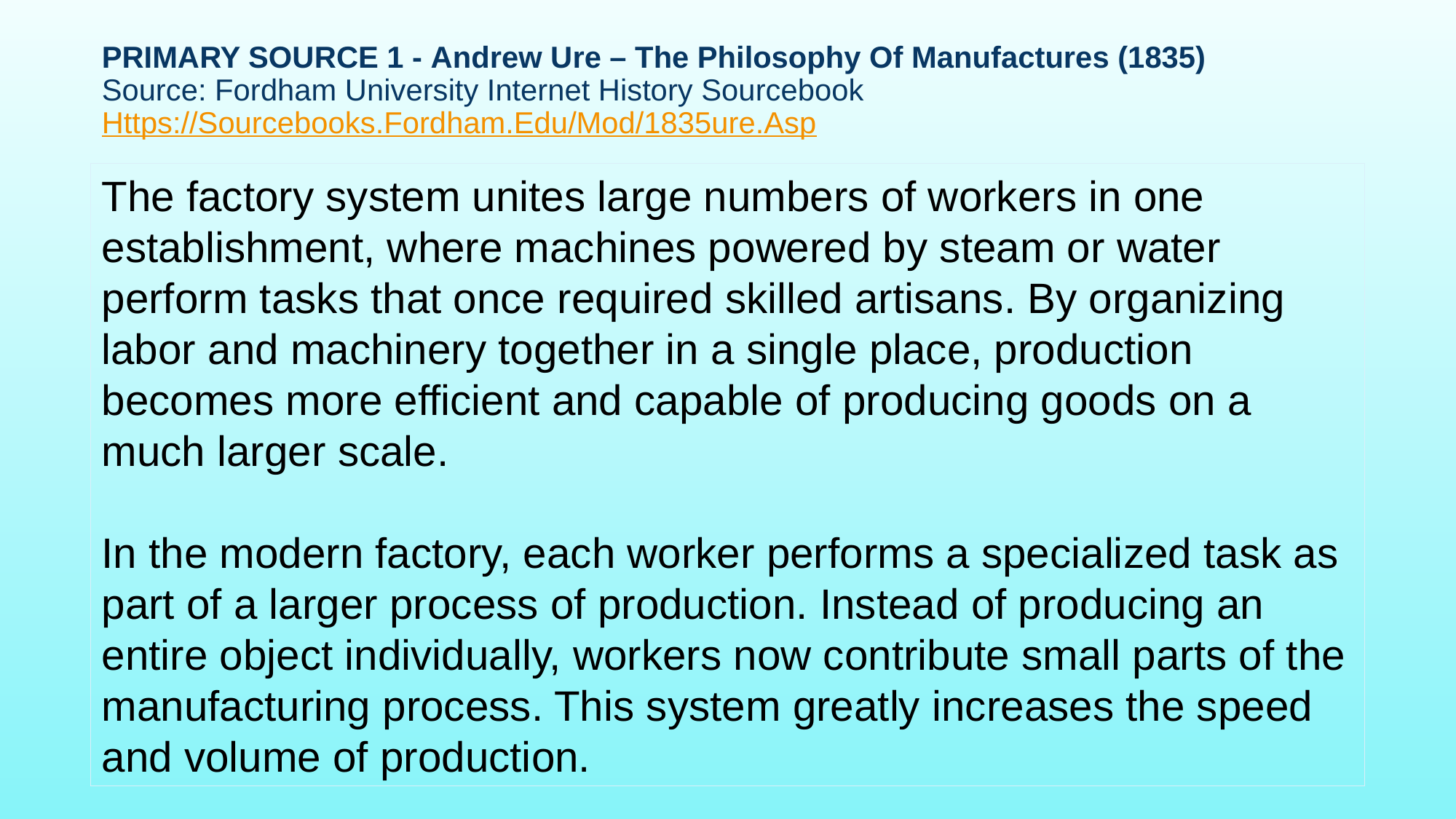

# Primary Source 1 - Andrew Ure – The Philosophy Of Manufactures (1835) Source: Fordham University Internet History Sourcebook Https://Sourcebooks.Fordham.Edu/Mod/1835ure.Asp
The factory system unites large numbers of workers in one establishment, where machines powered by steam or water perform tasks that once required skilled artisans. By organizing labor and machinery together in a single place, production becomes more efficient and capable of producing goods on a much larger scale.

In the modern factory, each worker performs a specialized task as part of a larger process of production. Instead of producing an entire object individually, workers now contribute small parts of the manufacturing process. This system greatly increases the speed and volume of production.